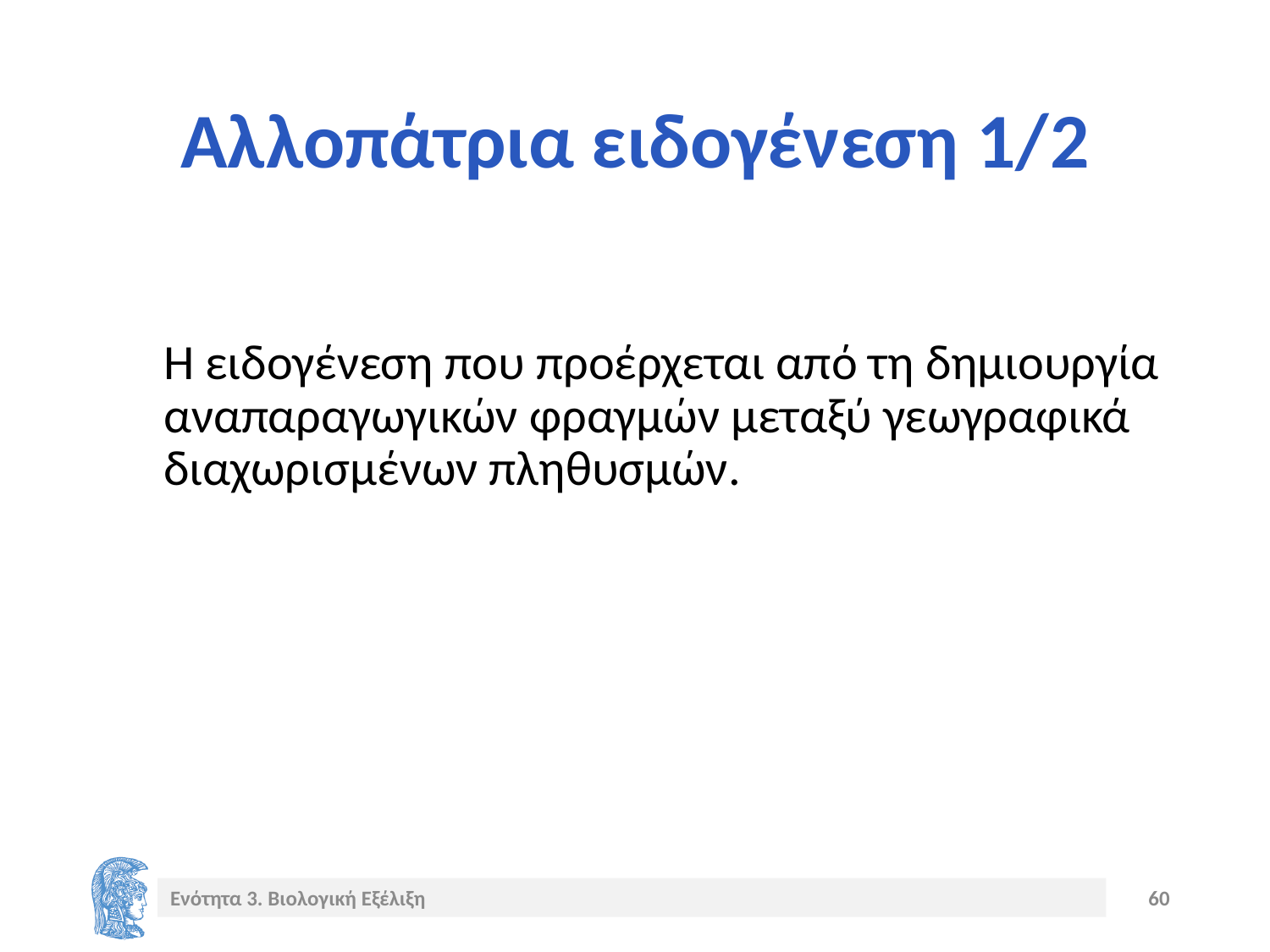

# Αλλοπάτρια ειδογένεση 1/2

Η ειδογένεση που προέρχεται από τη δημιουργία αναπαραγωγικών φραγμών μεταξύ γεωγραφικά διαχωρισμένων πληθυσμών.

Ενότητα 3. Βιολογική Εξέλιξη
60